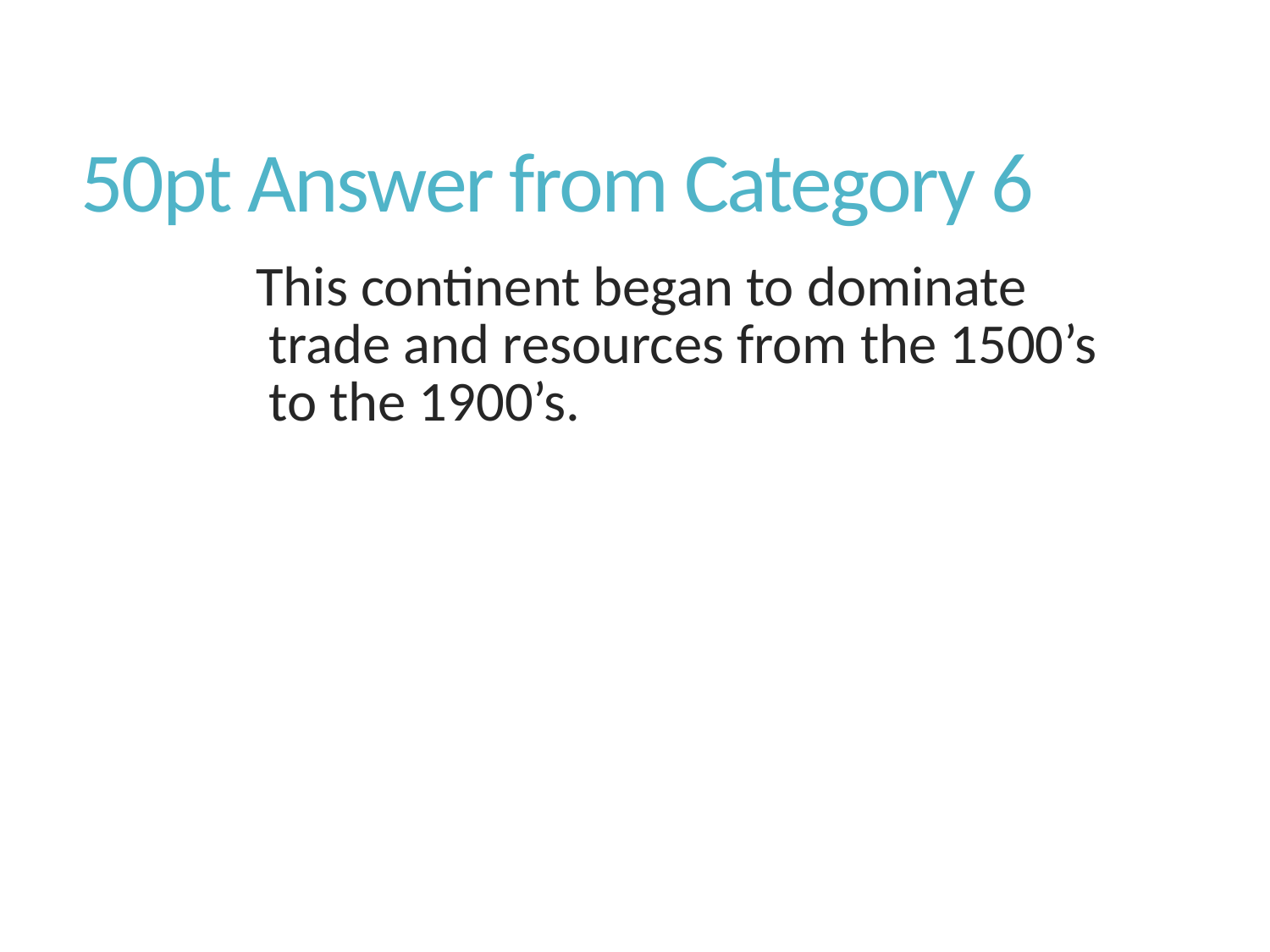

# 50pt Answer from Category 6
This continent began to dominate trade and resources from the 1500’s to the 1900’s.